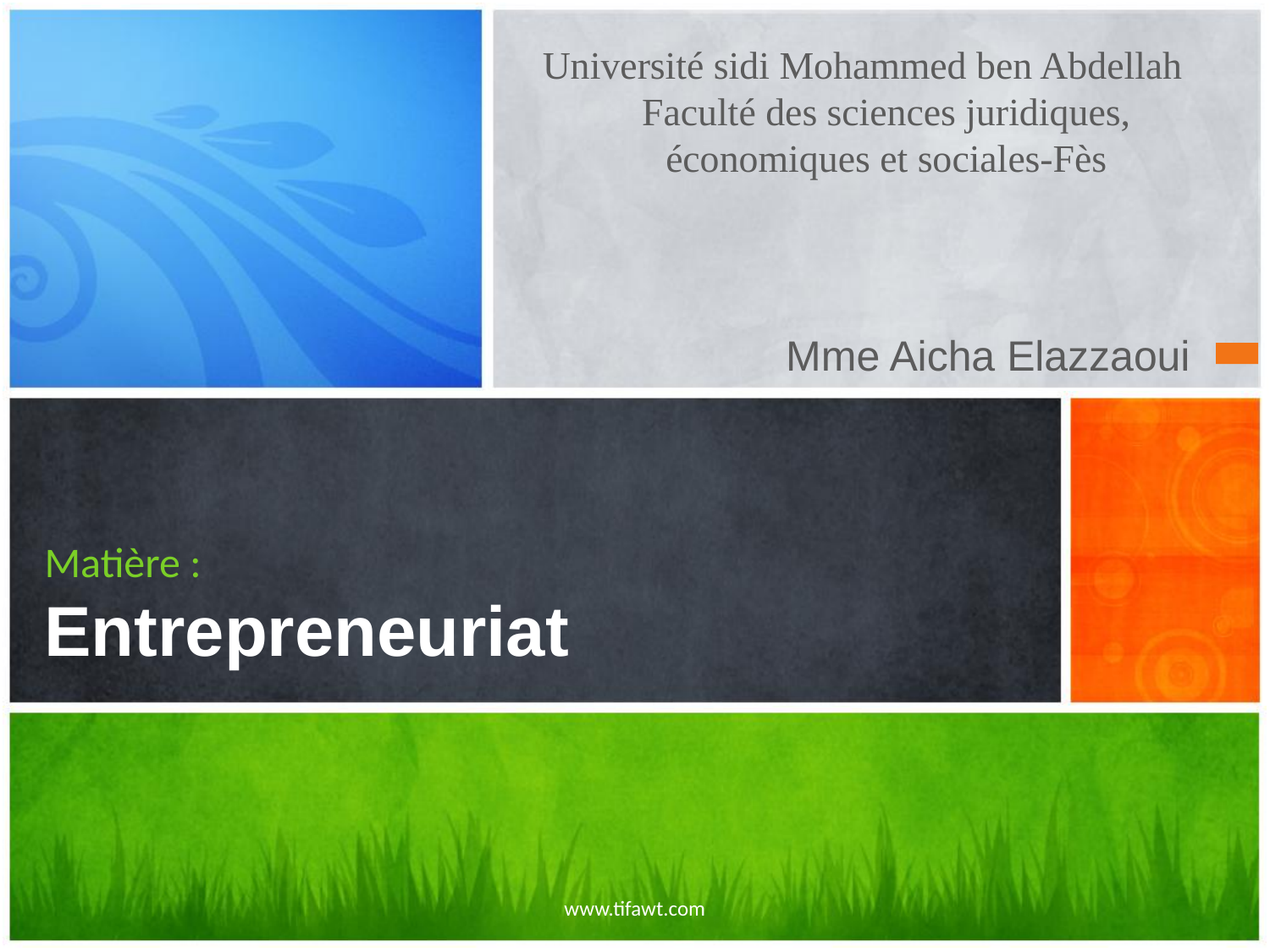

Université sidi Mohammed ben Abdellah Faculté des sciences juridiques, économiques et sociales-Fès
Mme Aicha Elazzaoui
# Matière : Entrepreneuriat
www.tifawt.com